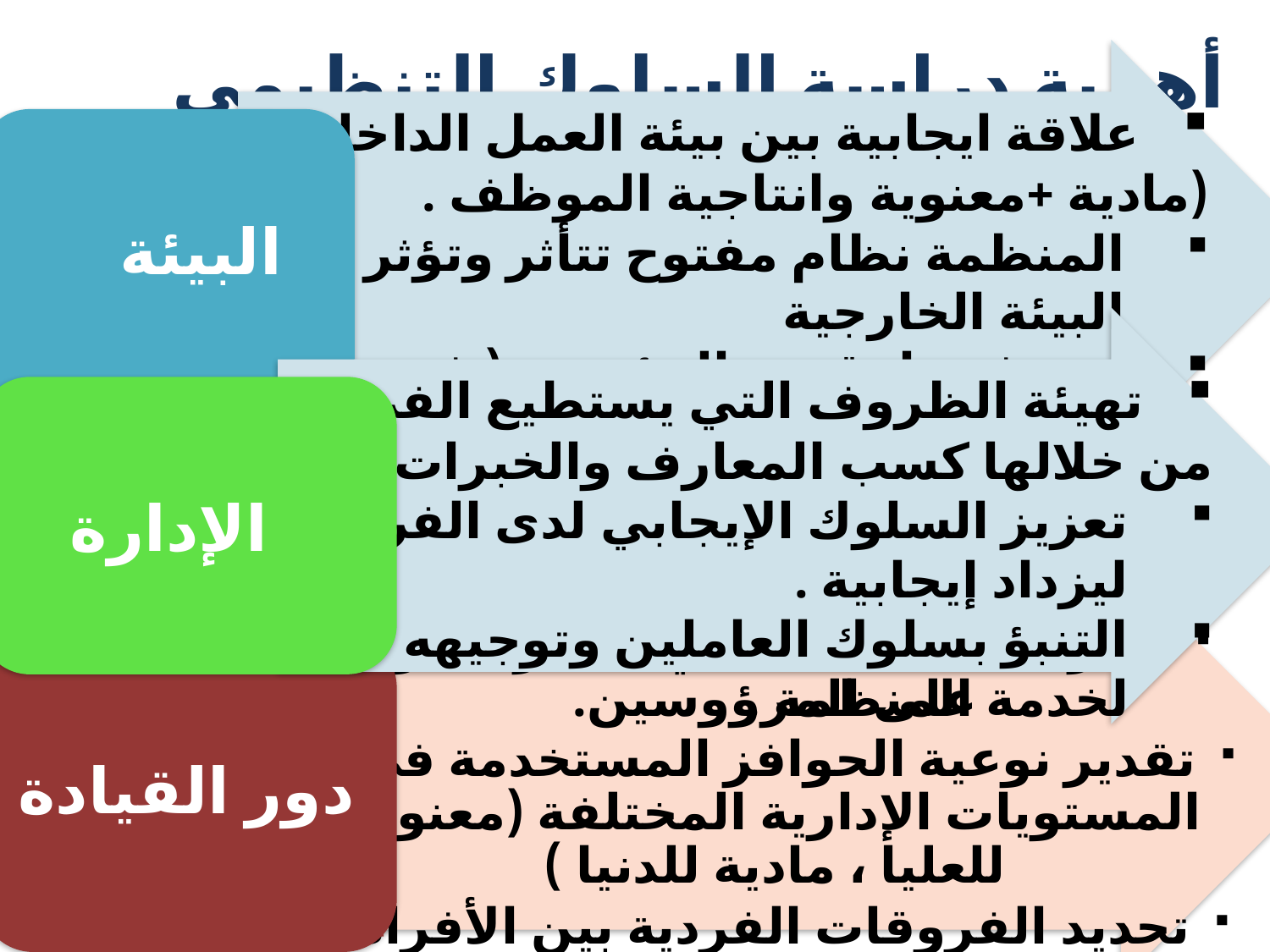

أهمية دراسة السلوك التنظيمي

   علاقة ايجابية بين بيئة العمل الداخلية (مادية +معنوية وانتاجية الموظف .
المنظمة نظام مفتوح تتأثر وتؤثر في البيئة الخارجية
 معرفة ما تقدمه البيئة من ( فرص , قيود ) تؤثر إيجابياً أو سلبياً علي السلوك .

البيئة

   تهيئة الظروف التي يستطيع الفرد من خلالها كسب المعارف والخبرات .
تعزيز السلوك الإيجابي لدى الفرد ليزداد إيجابية .
التنبؤ بسلوك العاملين وتوجيهه لخدمة المنظمة .

   الإدارة

 معرفة النمط القيادي الأكثر تأثيراً على المرؤوسين.
تقدير نوعية الحوافز المستخدمة في المستويات الإدارية المختلفة (معنوية للعليا ، مادية للدنيا )
تحديد الفروقات الفردية بين الأفراد لتنميتهم وتحسين سلوكياتهم .

دور القيادة
28
أ .بدرية الجهني